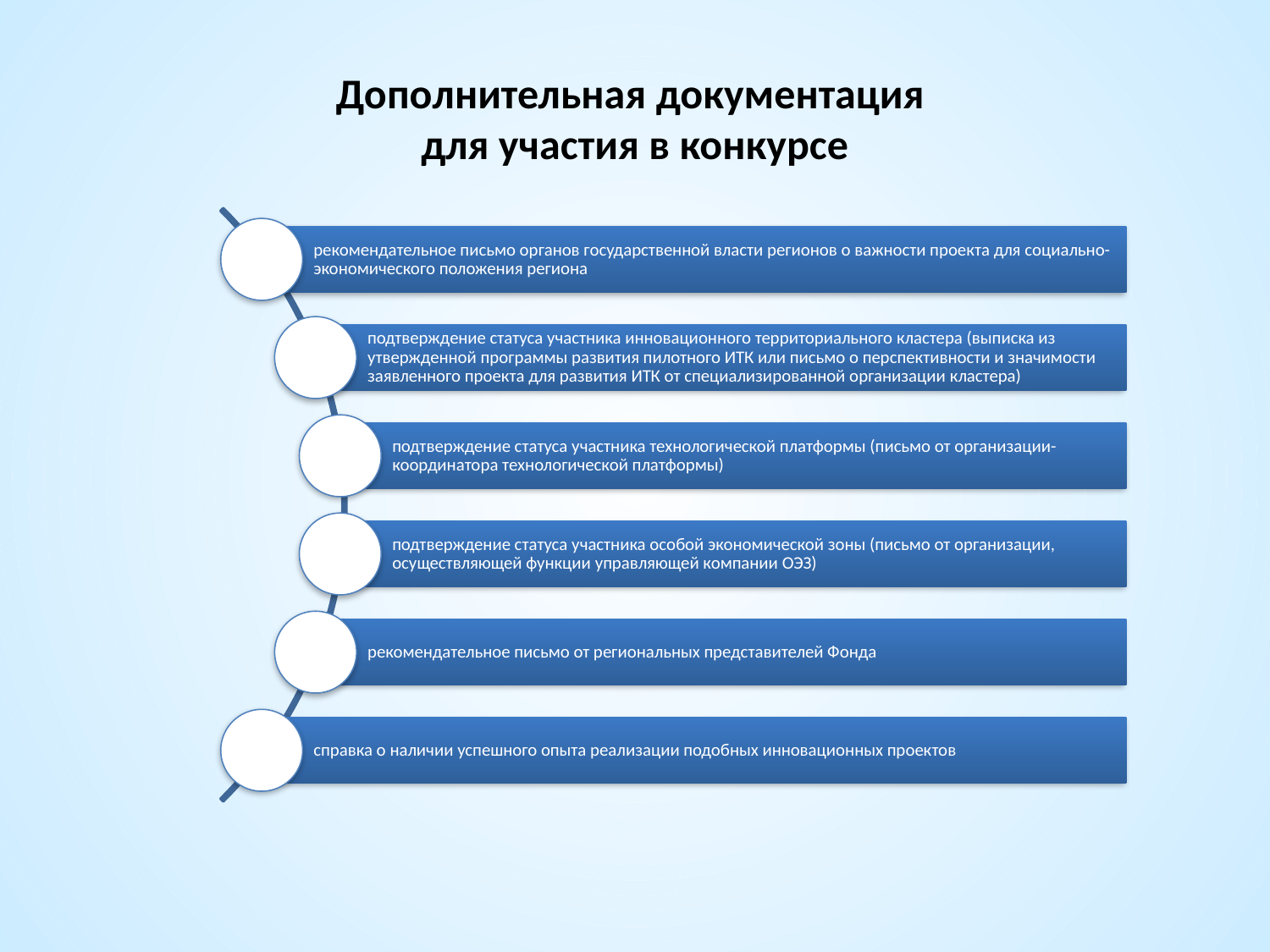

# Дополнительная документация для участия в конкурсе
рекомендательное письмо органов государственной власти регионов о важности проекта для социально-экономического положения региона
подтверждение статуса участника инновационного территориального кластера (выписка из утвержденной программы развития пилотного ИТК или письмо о перспективности и значимости заявленного проекта для развития ИТК от специализированной организации кластера)
подтверждение статуса участника технологической платформы (письмо от организации-координатора технологической платформы)
подтверждение статуса участника особой экономической зоны (письмо от организации, осуществляющей функции управляющей компании ОЭЗ)
рекомендательное письмо от региональных представителей Фонда
справка о наличии успешного опыта реализации подобных инновационных проектов